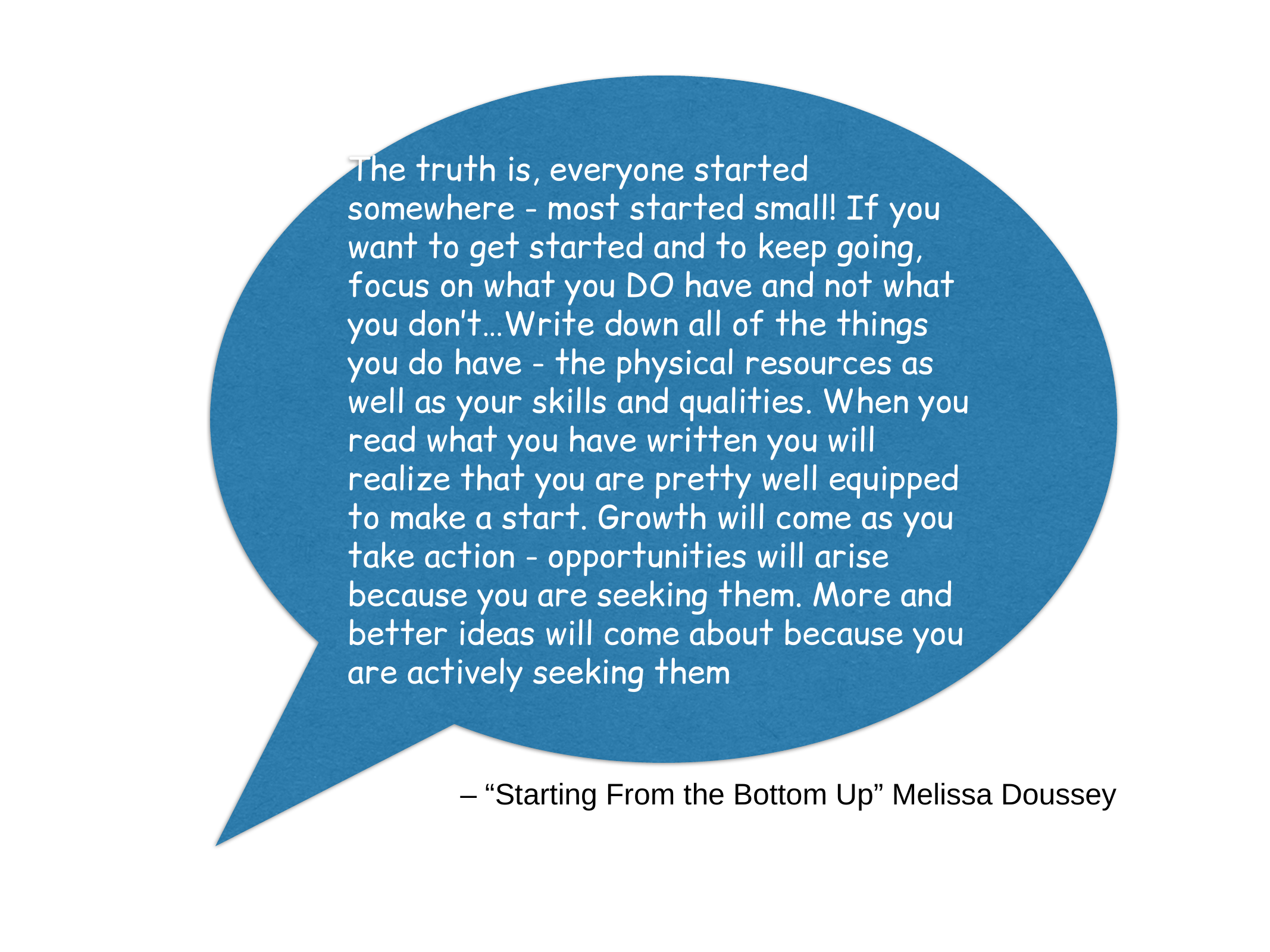

The truth is, everyone started somewhere - most started small! If you want to get started and to keep going, focus on what you DO have and not what you don’t…Write down all of the things you do have - the physical resources as well as your skills and qualities. When you read what you have written you will realize that you are pretty well equipped to make a start. Growth will come as you take action - opportunities will arise because you are seeking them. More and better ideas will come about because you are actively seeking them
– “Starting From the Bottom Up” Melissa Doussey